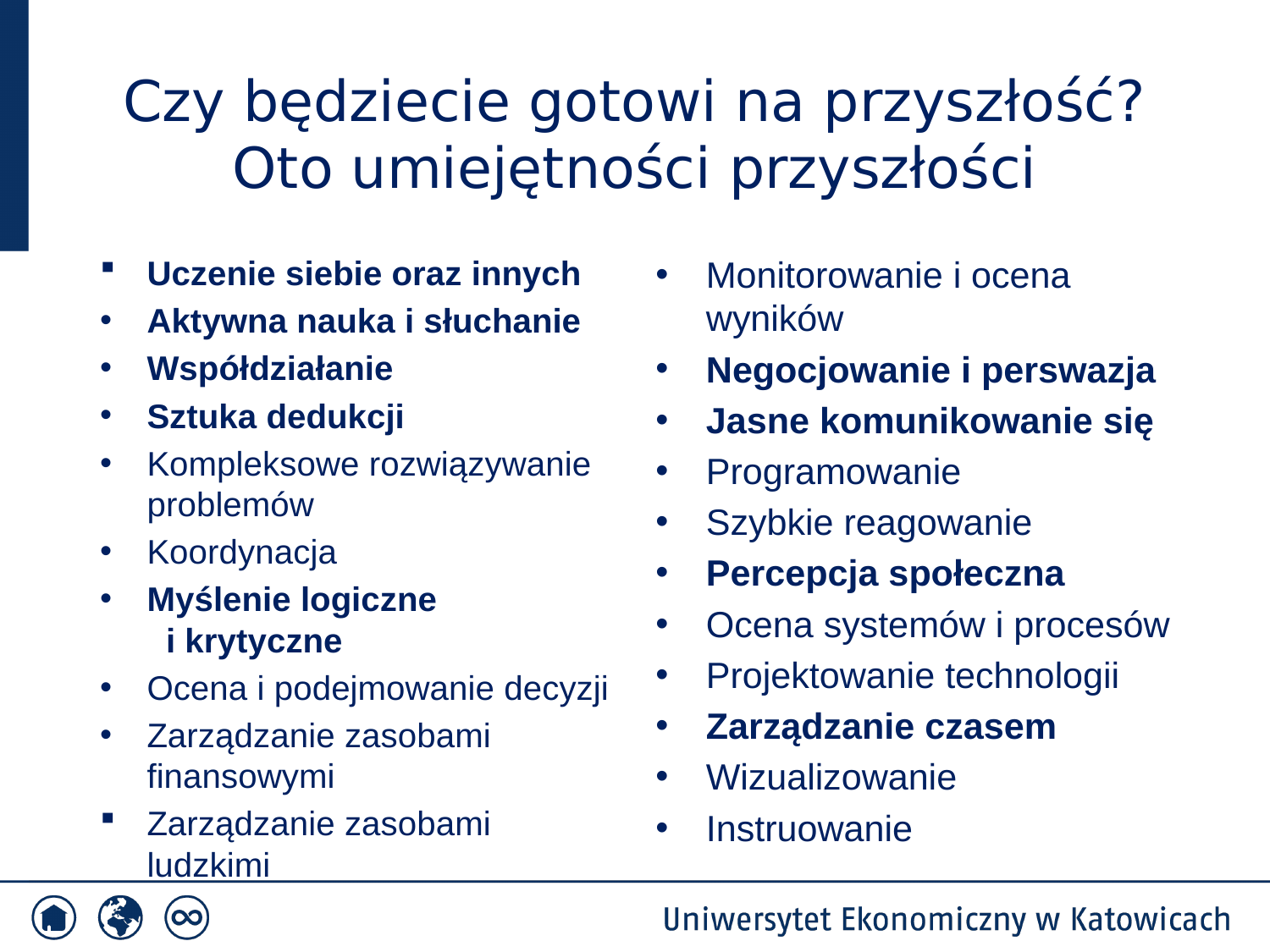

# Czy będziecie gotowi na przyszłość? Oto umiejętności przyszłości
Monitorowanie i ocena wyników
Negocjowanie i perswazja
Jasne komunikowanie się
Programowanie
Szybkie reagowanie
Percepcja społeczna
Ocena systemów i procesów
Projektowanie technologii
Zarządzanie czasem
Wizualizowanie
Instruowanie

Uczenie siebie oraz innych
Aktywna nauka i słuchanie
Współdziałanie
Sztuka dedukcji
Kompleksowe rozwiązywanie problemów
Koordynacja
Myślenie logiczne                     i krytyczne
Ocena i podejmowanie decyzji
Zarządzanie zasobami finansowymi
Zarządzanie zasobami ludzkimi